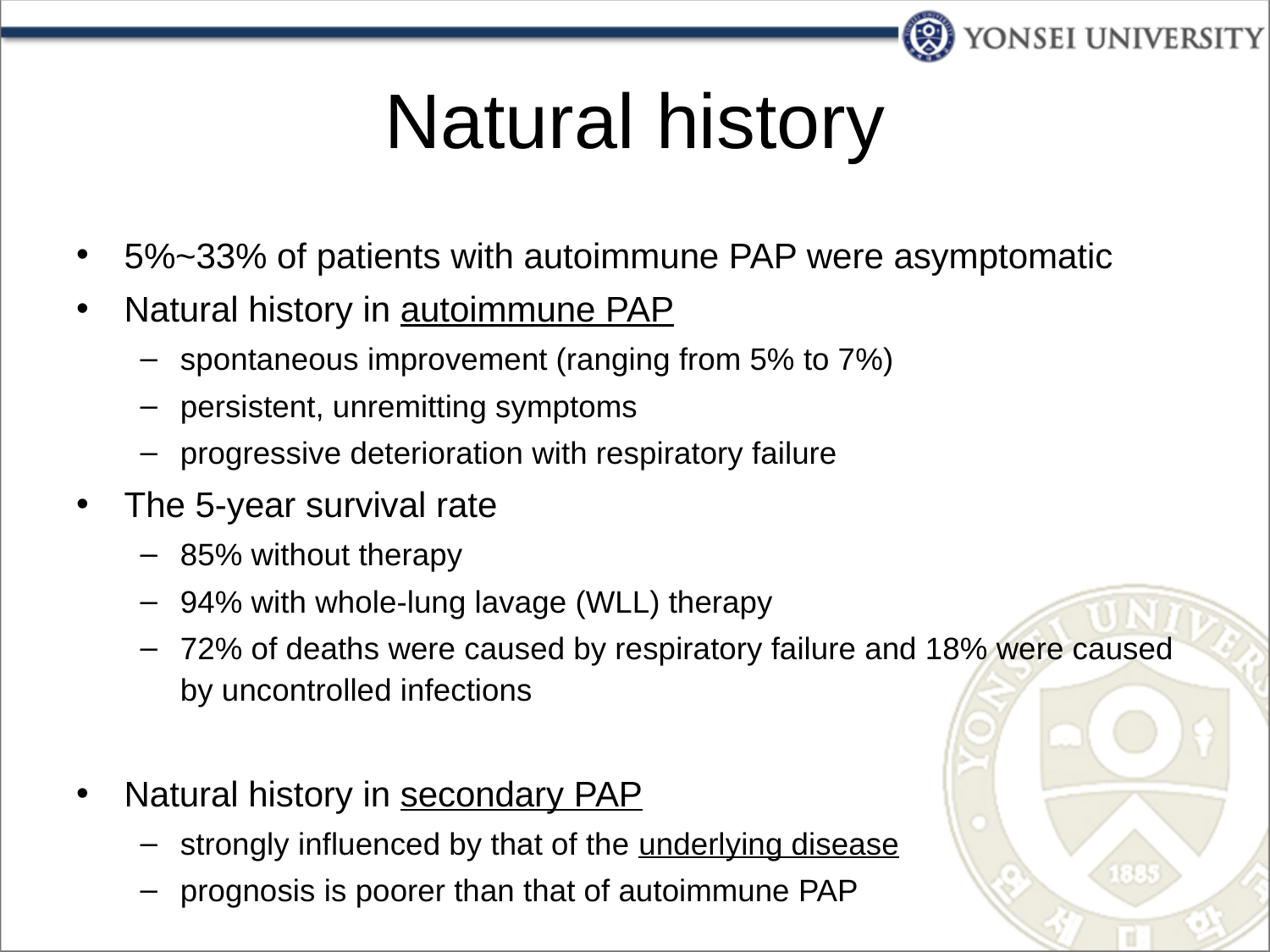

# Natural history
5%~33% of patients with autoimmune PAP were asymptomatic
Natural history in autoimmune PAP
spontaneous improvement (ranging from 5% to 7%)
persistent, unremitting symptoms
progressive deterioration with respiratory failure
The 5-year survival rate
85% without therapy
94% with whole-lung lavage (WLL) therapy
72% of deaths were caused by respiratory failure and 18% were caused by uncontrolled infections

Natural history in secondary PAP
strongly influenced by that of the underlying disease
prognosis is poorer than that of autoimmune PAP